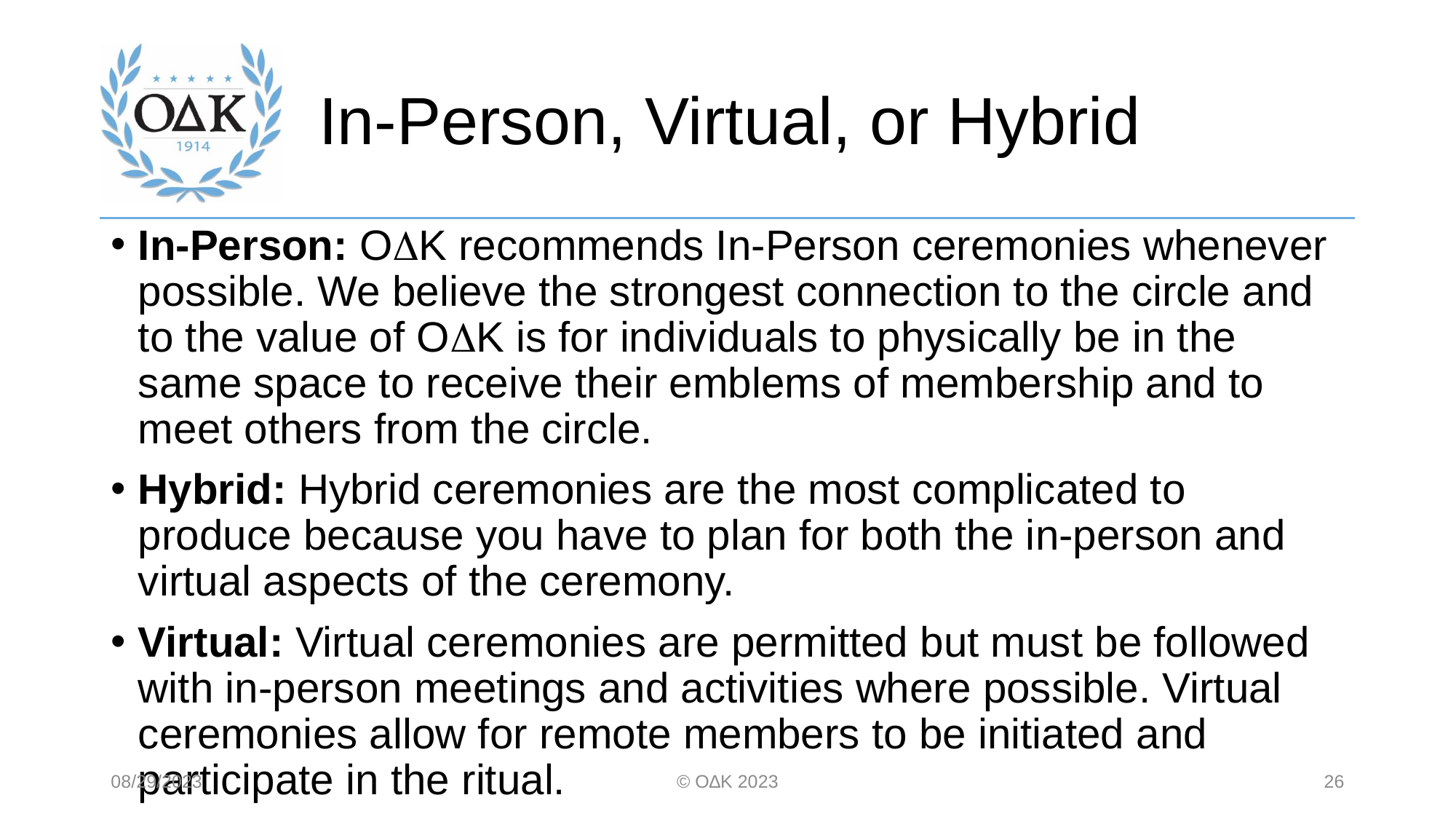

# In-Person, Virtual, or Hybrid
In-Person: OΔK recommends In-Person ceremonies whenever possible. We believe the strongest connection to the circle and to the value of OΔK is for individuals to physically be in the same space to receive their emblems of membership and to meet others from the circle.
Hybrid: Hybrid ceremonies are the most complicated to produce because you have to plan for both the in-person and virtual aspects of the ceremony.
Virtual: Virtual ceremonies are permitted but must be followed with in-person meetings and activities where possible. Virtual ceremonies allow for remote members to be initiated and participate in the ritual.
08/29/2023
© O∆K 2023
26